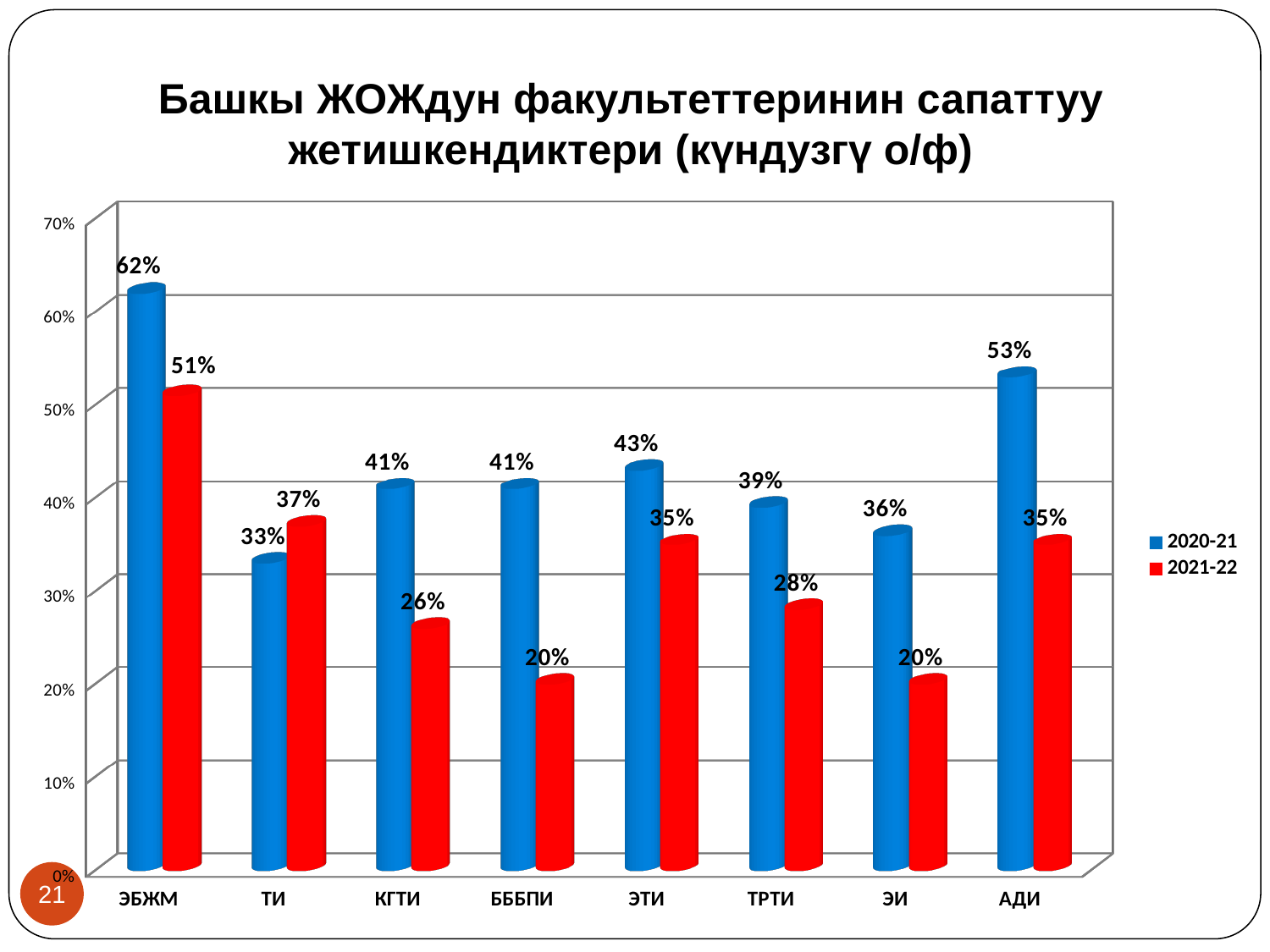

# Башкы ЖОЖдун факультеттеринин сапаттуу жетишкендиктери (күндузгү о/ф)

[unsupported chart]

21